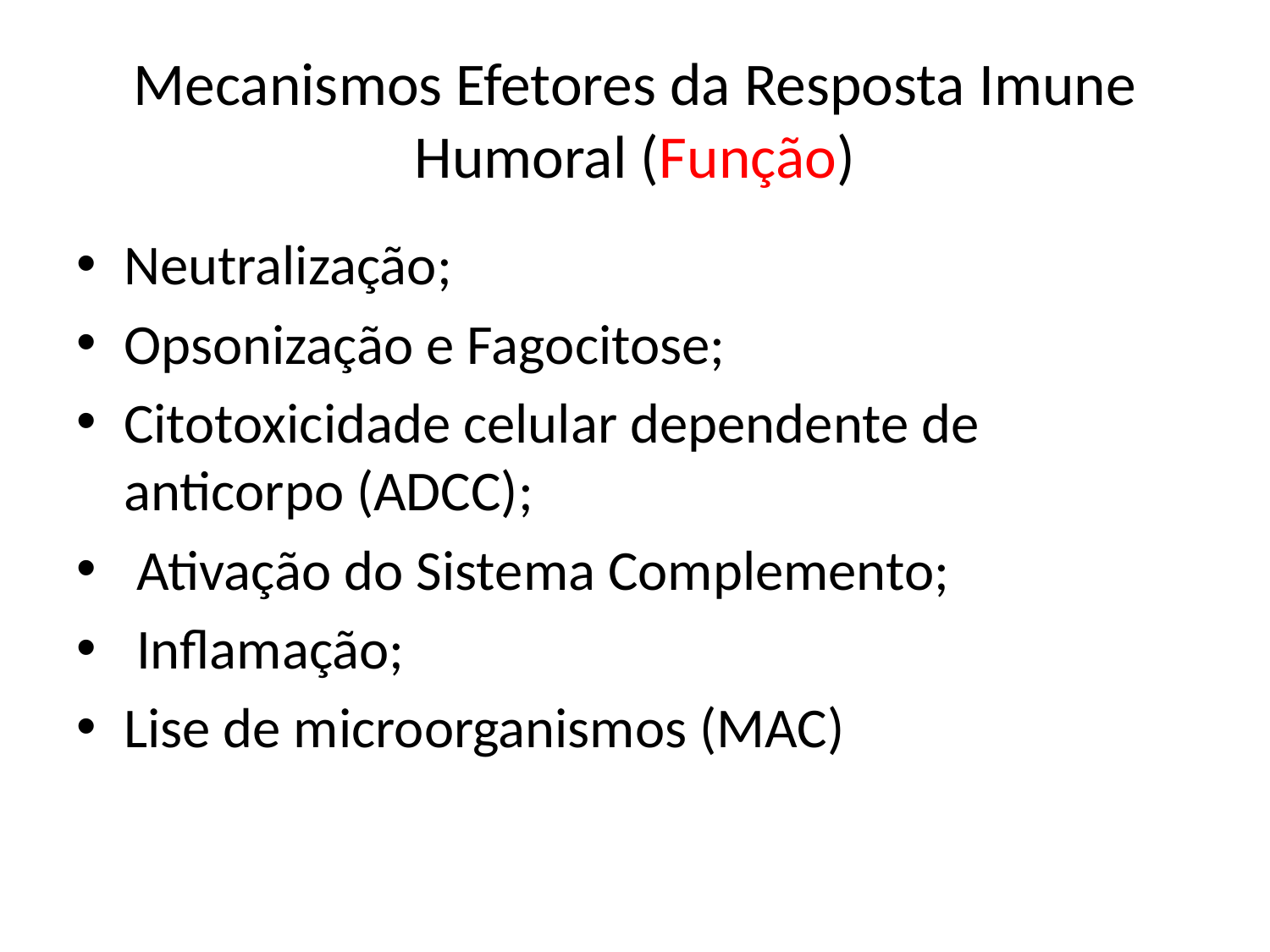

# Mecanismos Efetores da Resposta Imune Humoral (Função)
Neutralização;
Opsonização e Fagocitose;
Citotoxicidade celular dependente de anticorpo (ADCC);
 Ativação do Sistema Complemento;
 Inflamação;
Lise de microorganismos (MAC)